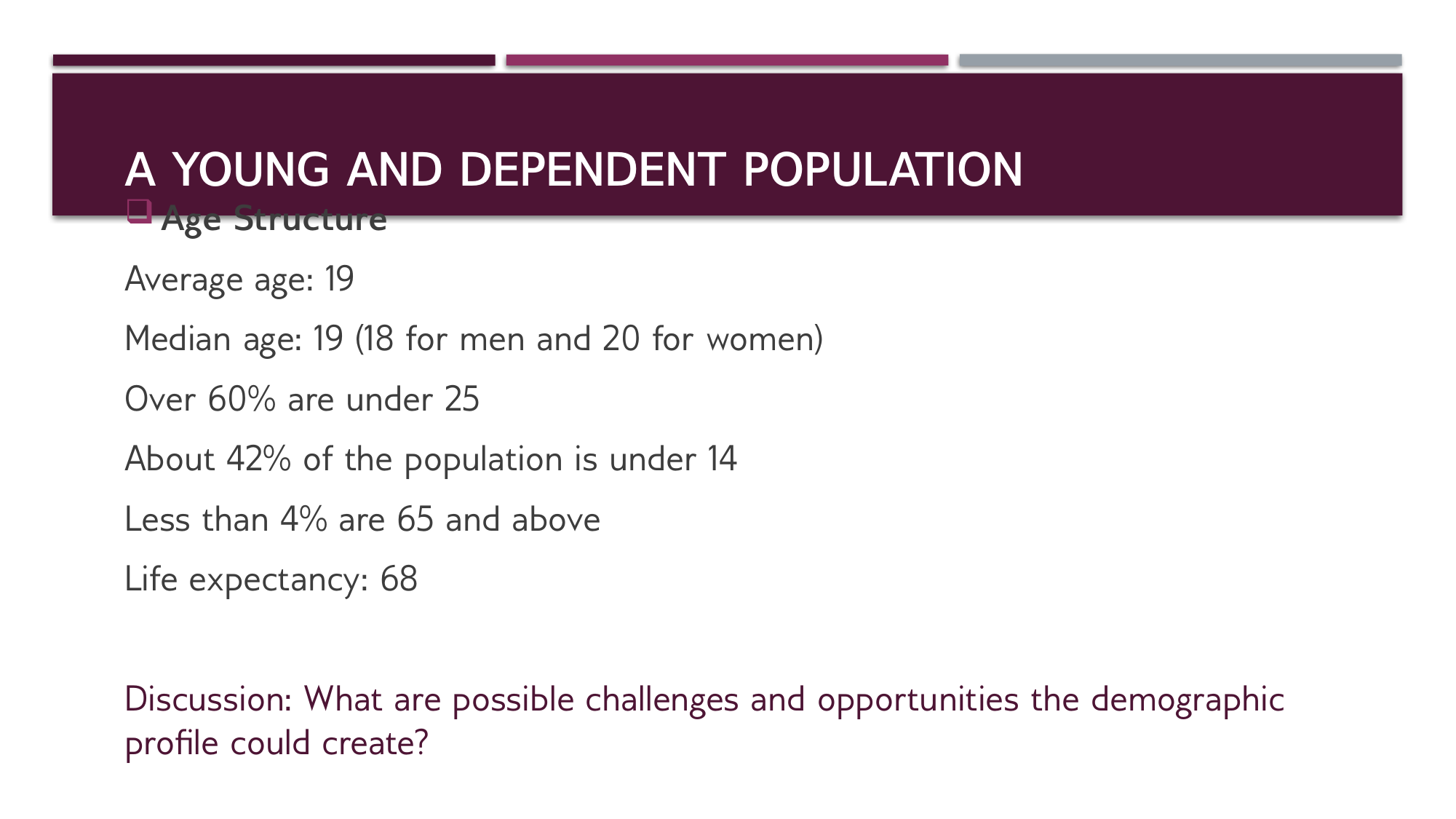

# A young and dependent population
Age Structure
Average age: 19
Median age: 19 (18 for men and 20 for women)
Over 60% are under 25
About 42% of the population is under 14
Less than 4% are 65 and above
Life expectancy: 68

Discussion: What are possible challenges and opportunities the demographic profile could create?